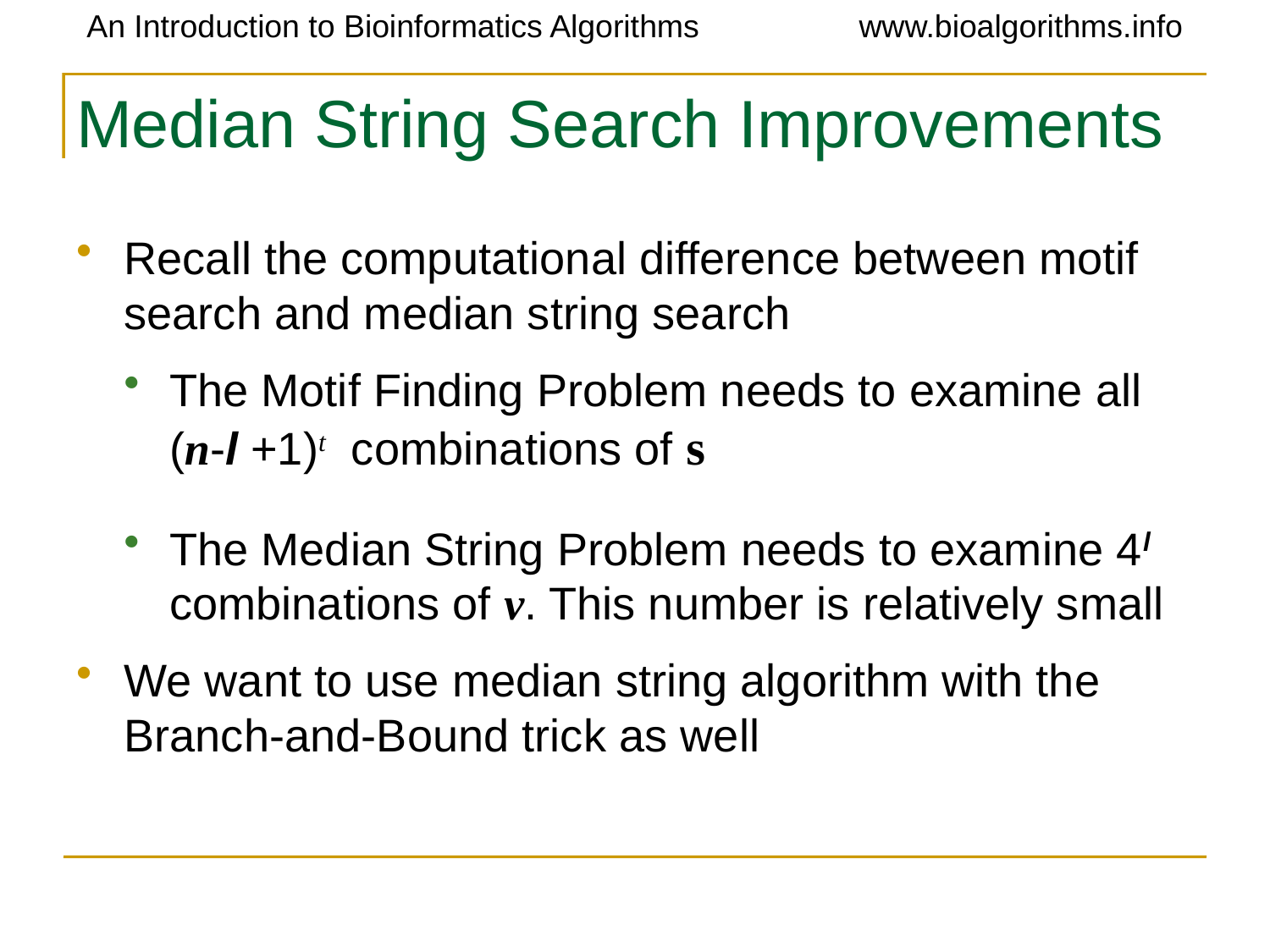

# Median String Search Improvements
Recall the computational difference between motif search and median string search

The Motif Finding Problem needs to examine all (n-l +1)t  combinations of s

The Median String Problem needs to examine 4l combinations of v. This number is relatively small

We want to use median string algorithm with the Branch-and-Bound trick as well